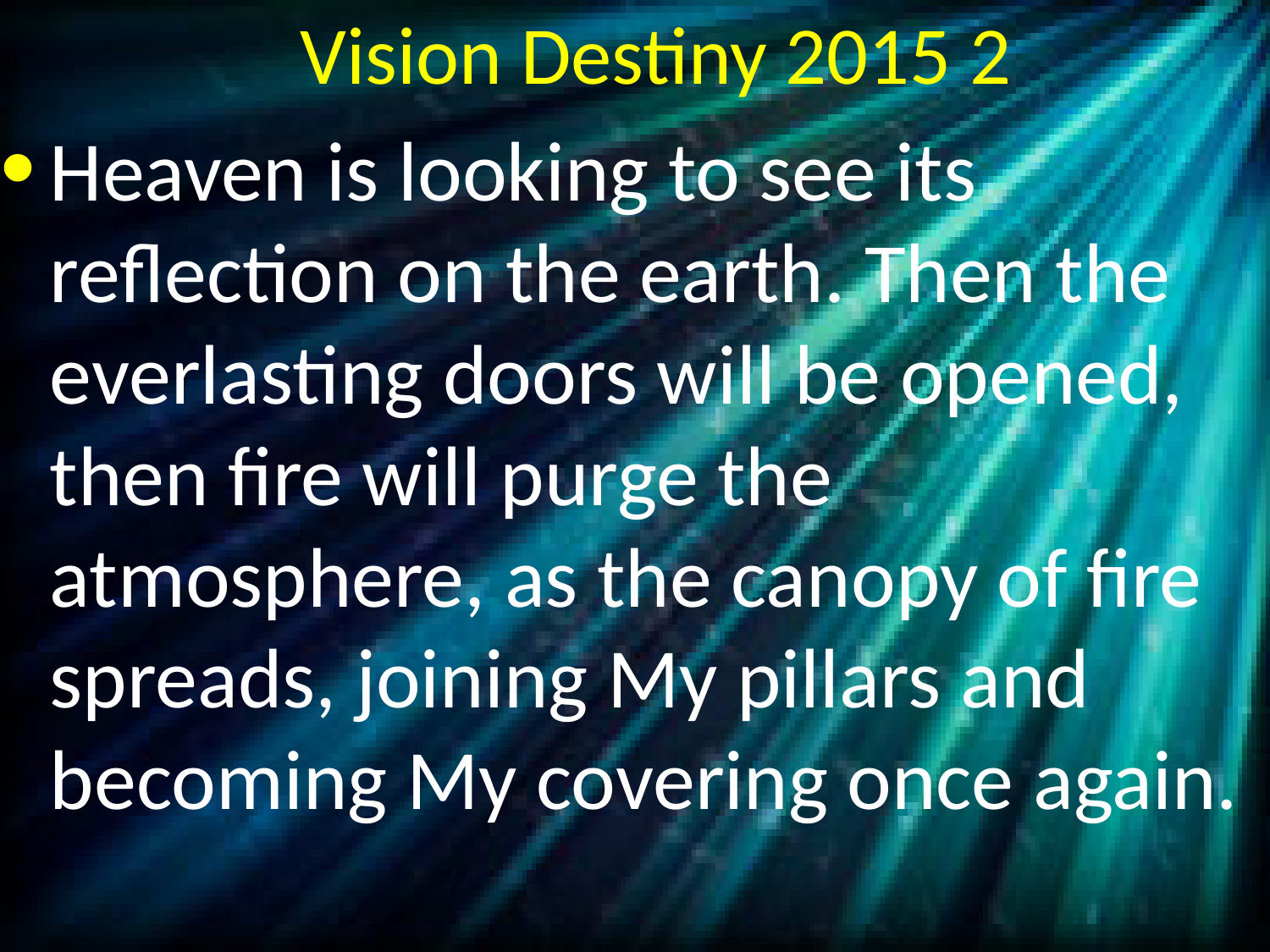

# Vision Destiny 2015 2
Heaven is looking to see its reflection on the earth. Then the everlasting doors will be opened, then fire will purge the atmosphere, as the canopy of fire spreads, joining My pillars and becoming My covering once again.